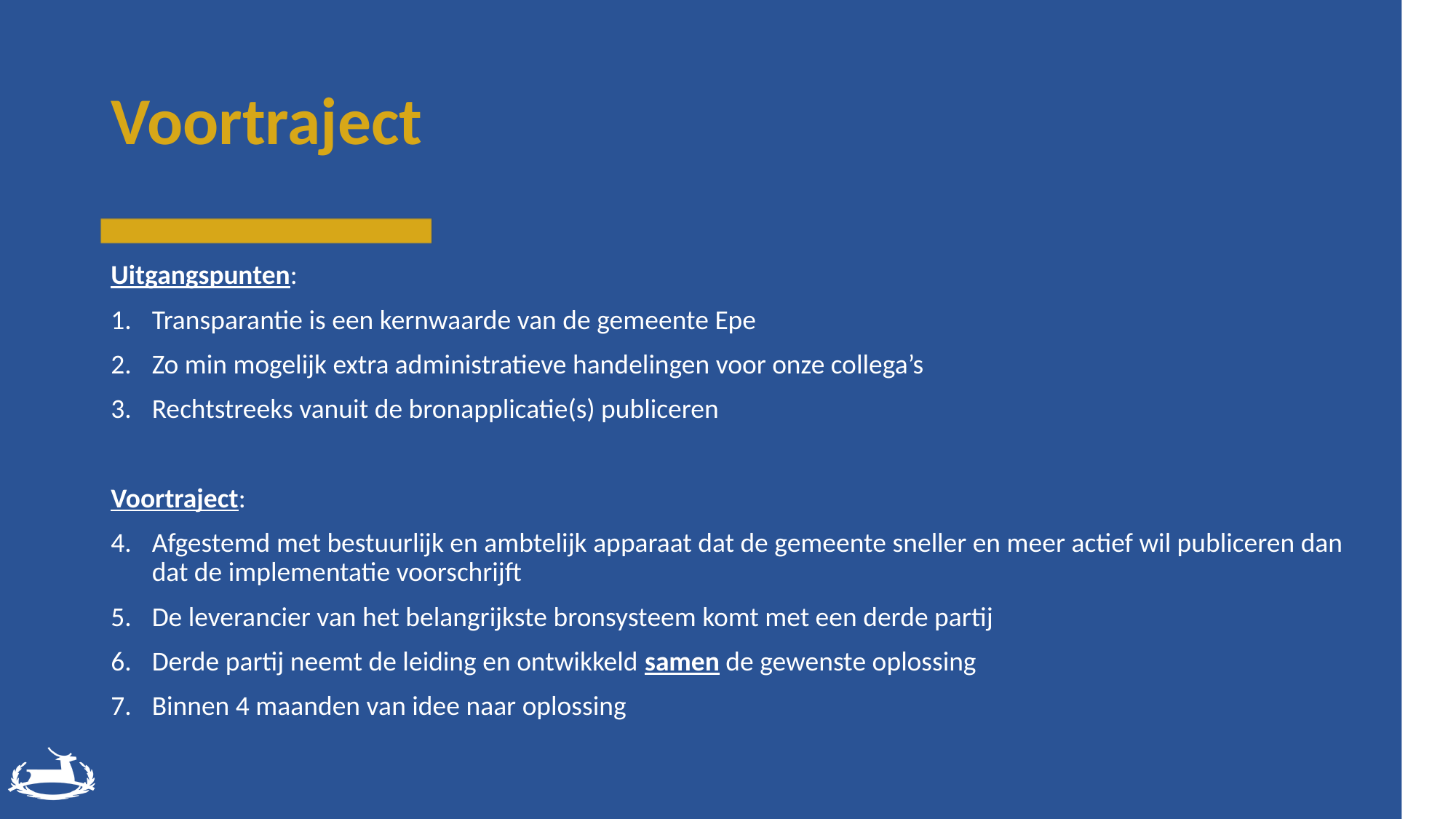

# Voortraject
Uitgangspunten:
Transparantie is een kernwaarde van de gemeente Epe
Zo min mogelijk extra administratieve handelingen voor onze collega’s
Rechtstreeks vanuit de bronapplicatie(s) publiceren

Voortraject:
Afgestemd met bestuurlijk en ambtelijk apparaat dat de gemeente sneller en meer actief wil publiceren dan dat de implementatie voorschrijft
De leverancier van het belangrijkste bronsysteem komt met een derde partij
Derde partij neemt de leiding en ontwikkeld samen de gewenste oplossing
Binnen 4 maanden van idee naar oplossing